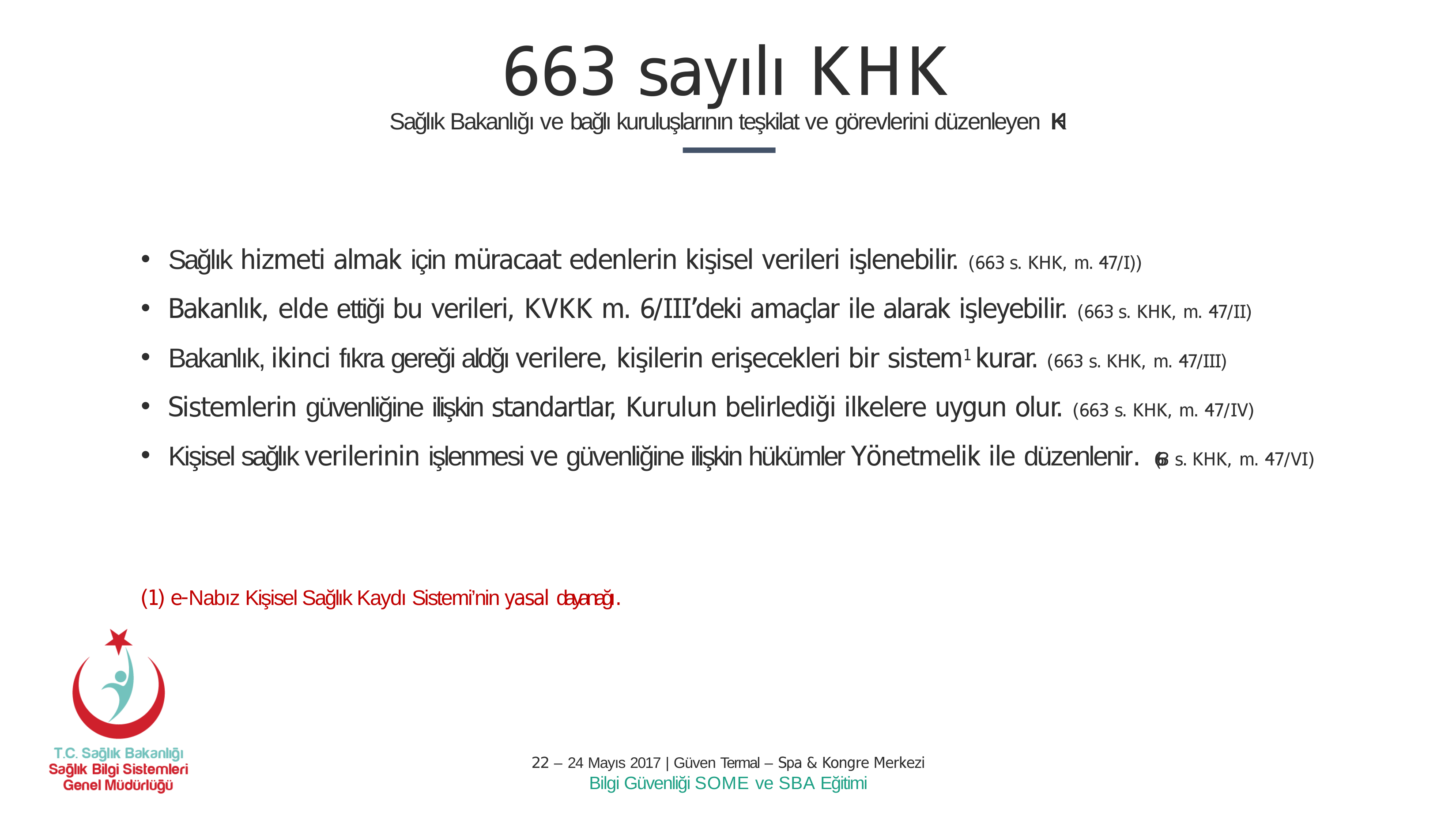

# 663 sayılı KHK
Sağlık Bakanlığı ve bağlı kuruluşlarının teşkilat ve görevlerini düzenleyen KHK
Sağlık hizmeti almak için müracaat edenlerin kişisel verileri işlenebilir. (663 s. KHK, m. 47/I))
Bakanlık, elde ettiği bu verileri, KVKK m. 6/III’deki amaçlar ile alarak işleyebilir. (663 s. KHK, m. 47/II)
Bakanlık, ikinci fıkra gereği aldğı verilere, kişilerin erişecekleri bir sistem1 kurar. (663 s. KHK, m. 47/III)
Sistemlerin güvenliğine ilişkin standartlar, Kurulun belirlediği ilkelere uygun olur. (663 s. KHK, m. 47/IV)
Kişisel sağlık verilerinin işlenmesi ve güvenliğine ilişkin hükümler Yönetmelik ile düzenlenir.  (663 s. KHK, m. 47/VI)
(1) e-Nabız Kişisel Sağlık Kaydı Sistemi’nin yasal dayanağı.

22 – 24 Mayıs 2017 | Güven Termal – Spa & Kongre Merkezi
Bilgi Güvenliği SOME ve SBA Eğitimi